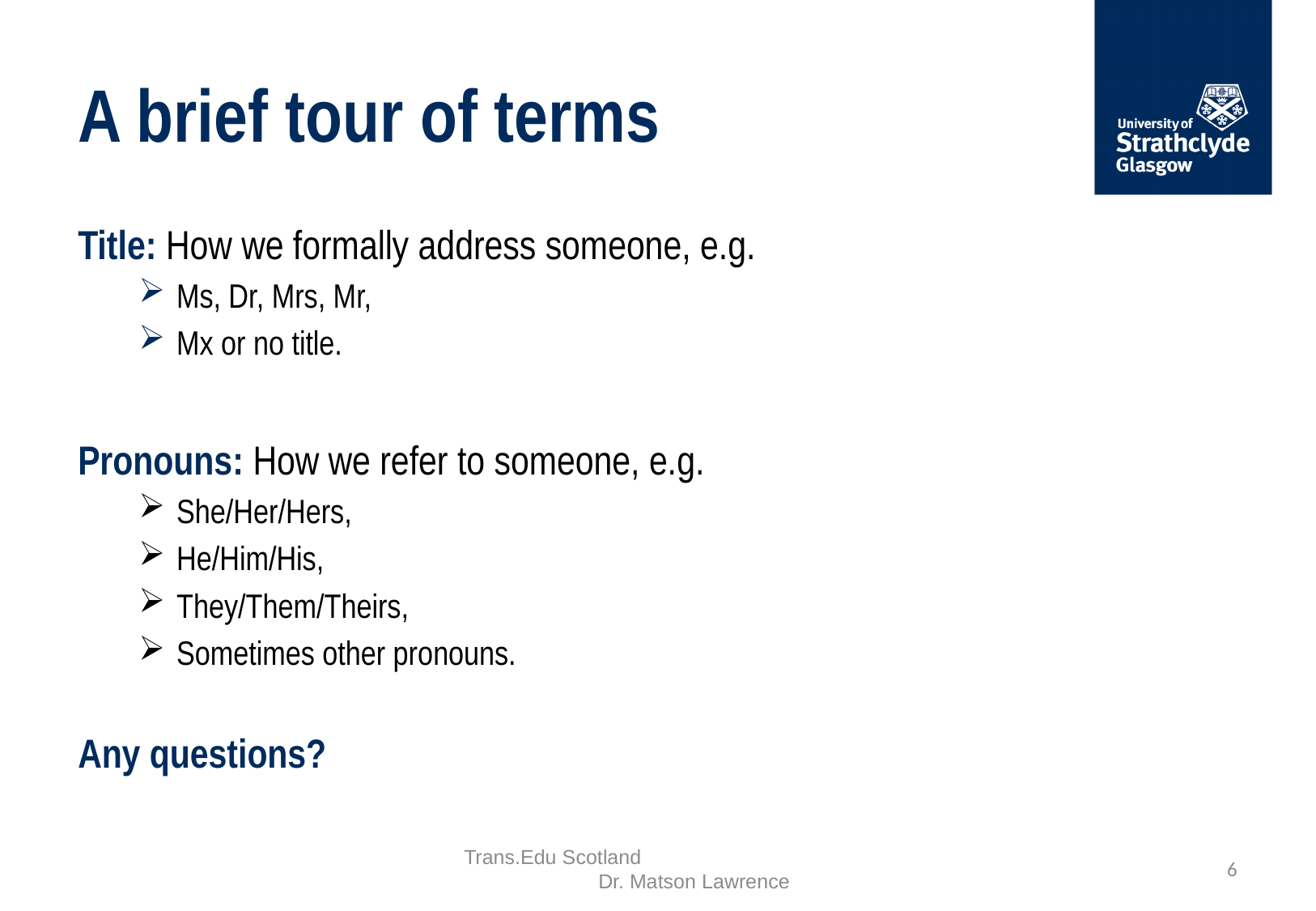

# A brief tour of terms
Title: How we formally address someone, e.g.
Ms, Dr, Mrs, Mr,
Mx or no title.

Pronouns: How we refer to someone, e.g.
She/Her/Hers,
He/Him/His,
They/Them/Theirs,
Sometimes other pronouns.

Any questions?
Trans.Edu Scotland                                                   Dr. Matson Lawrence
6